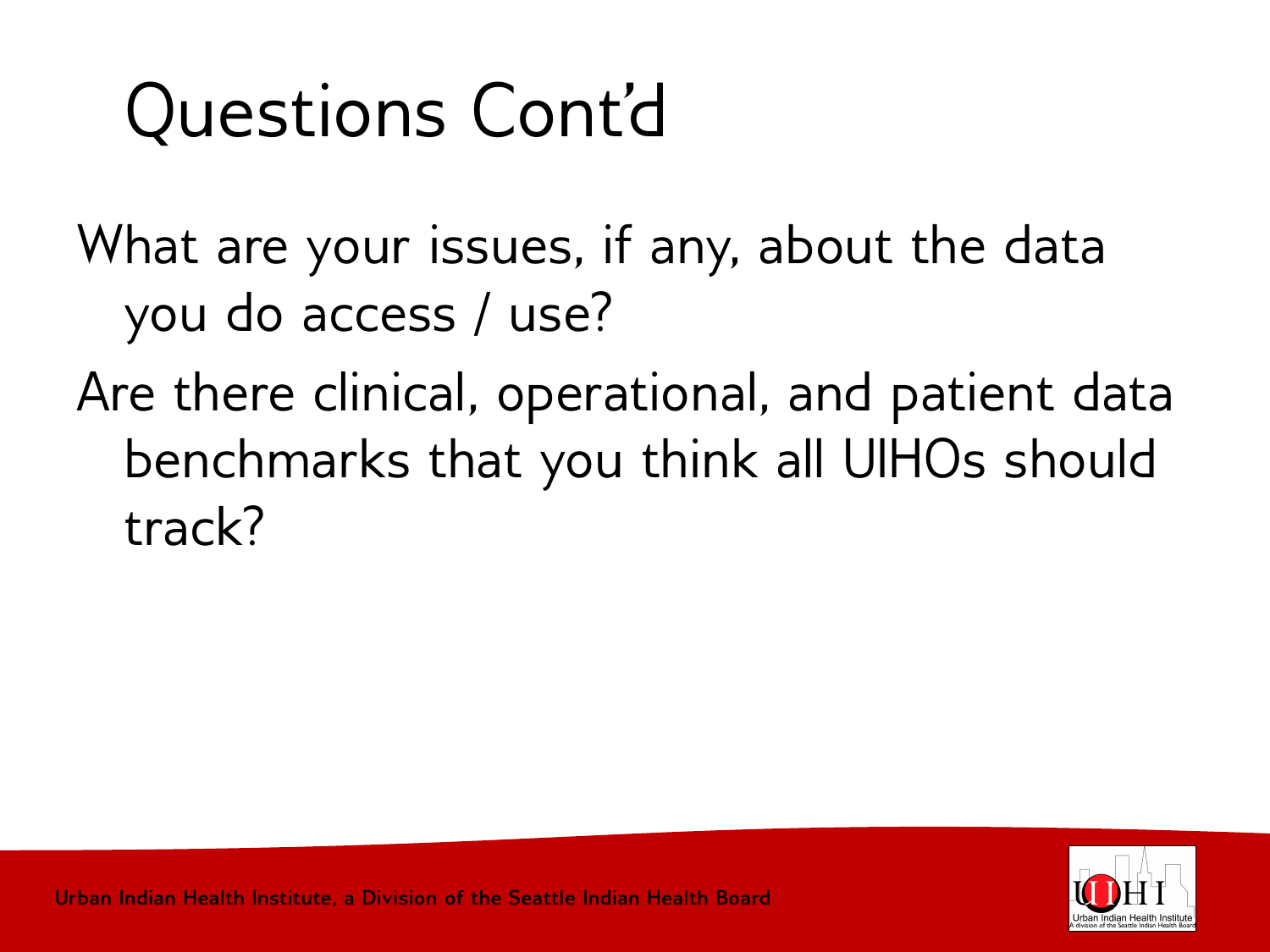

# Questions Cont’d
What are your issues, if any, about the data you do access / use?
Are there clinical, operational, and patient data benchmarks that you think all UIHOs should track?